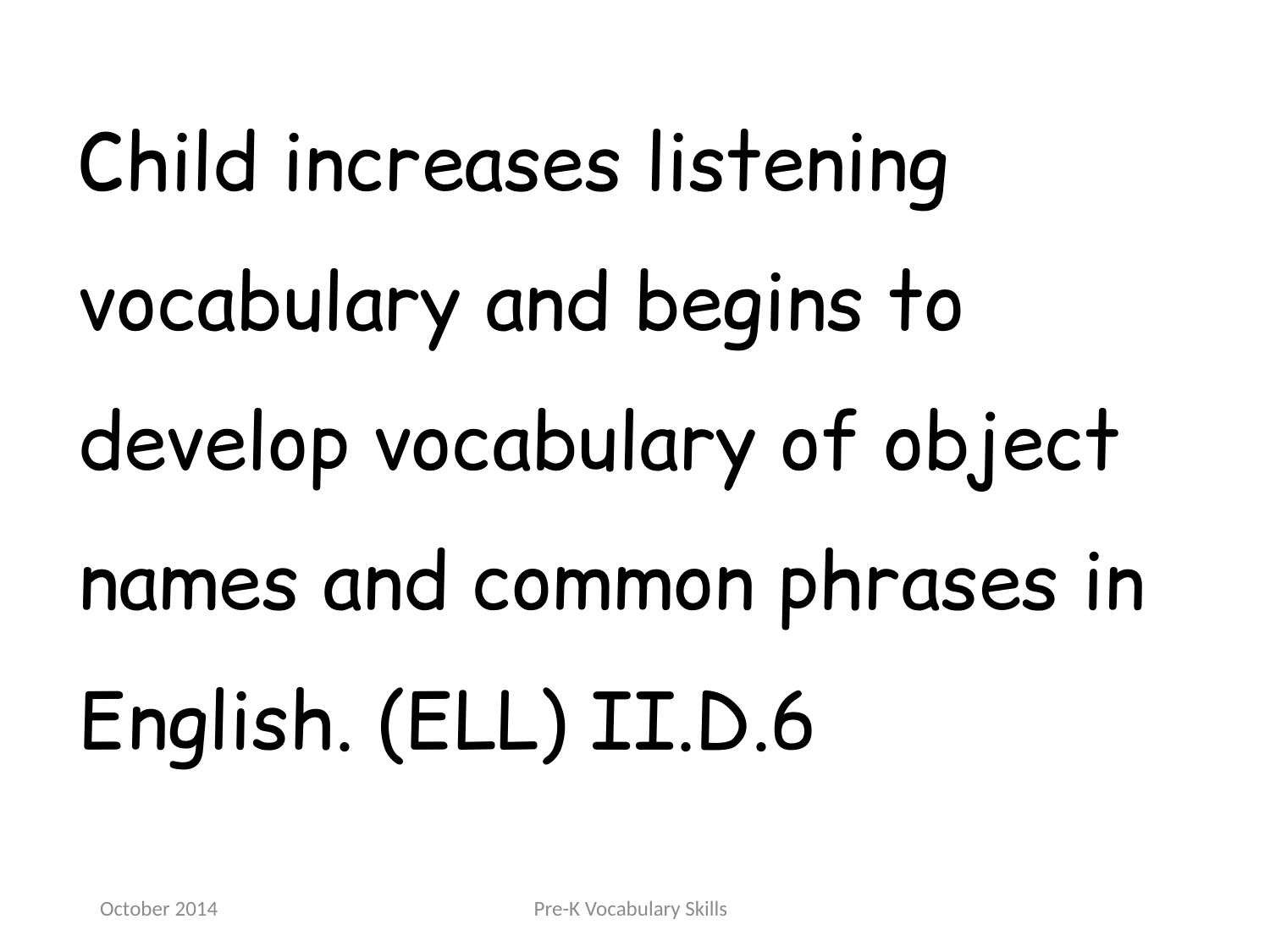

Child increases listening vocabulary and begins to develop vocabulary of object names and common phrases in English. (ELL) II.D.6

October 2014
Pre-K Vocabulary Skills